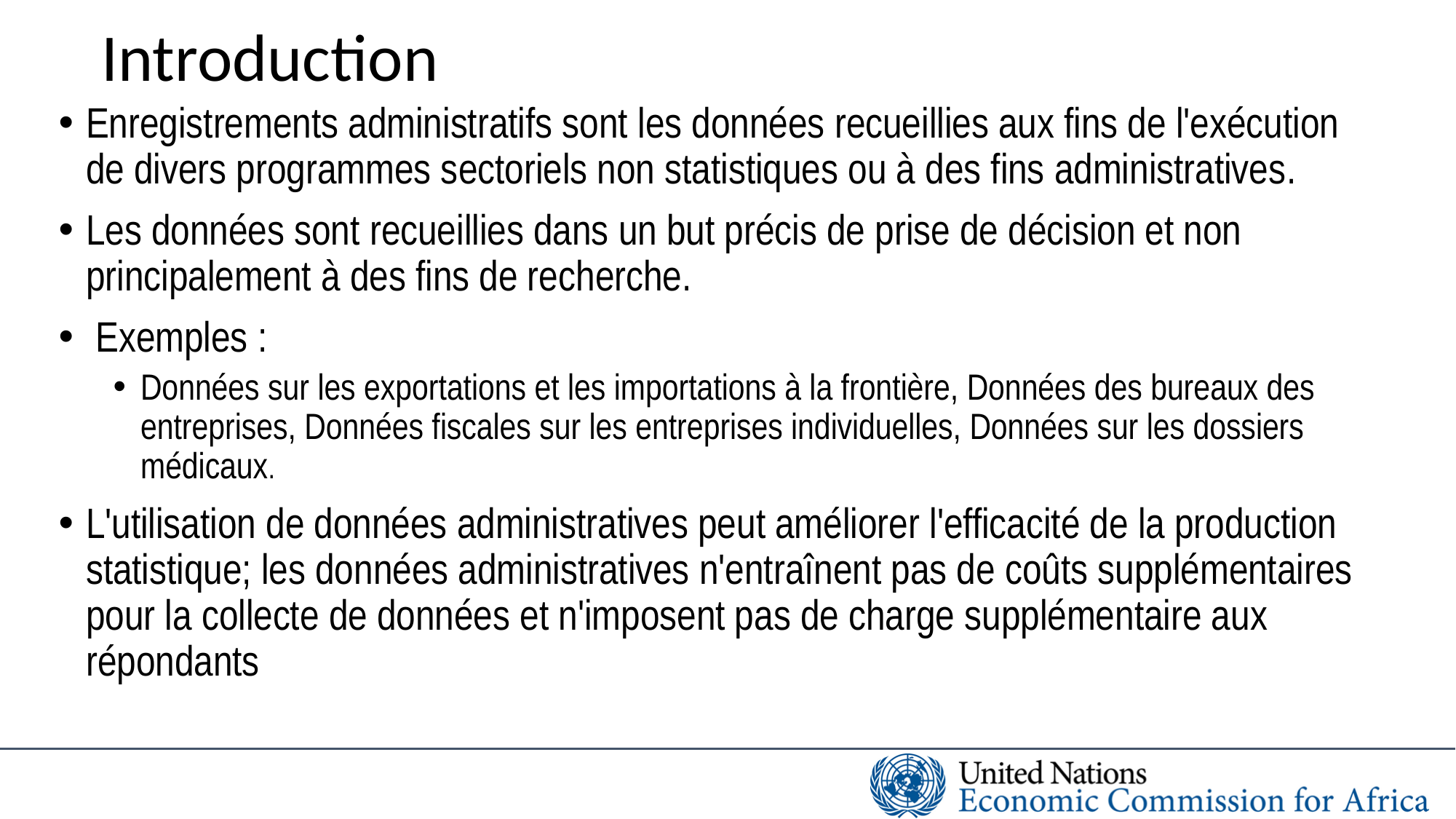

# Introduction
Enregistrements administratifs sont les données recueillies aux fins de l'exécution de divers programmes sectoriels non statistiques ou à des fins administratives.
Les données sont recueillies dans un but précis de prise de décision et non principalement à des fins de recherche.
 Exemples :
Données sur les exportations et les importations à la frontière, Données des bureaux des entreprises, Données fiscales sur les entreprises individuelles, Données sur les dossiers médicaux.
L'utilisation de données administratives peut améliorer l'efficacité de la production statistique; les données administratives n'entraînent pas de coûts supplémentaires pour la collecte de données et n'imposent pas de charge supplémentaire aux répondants